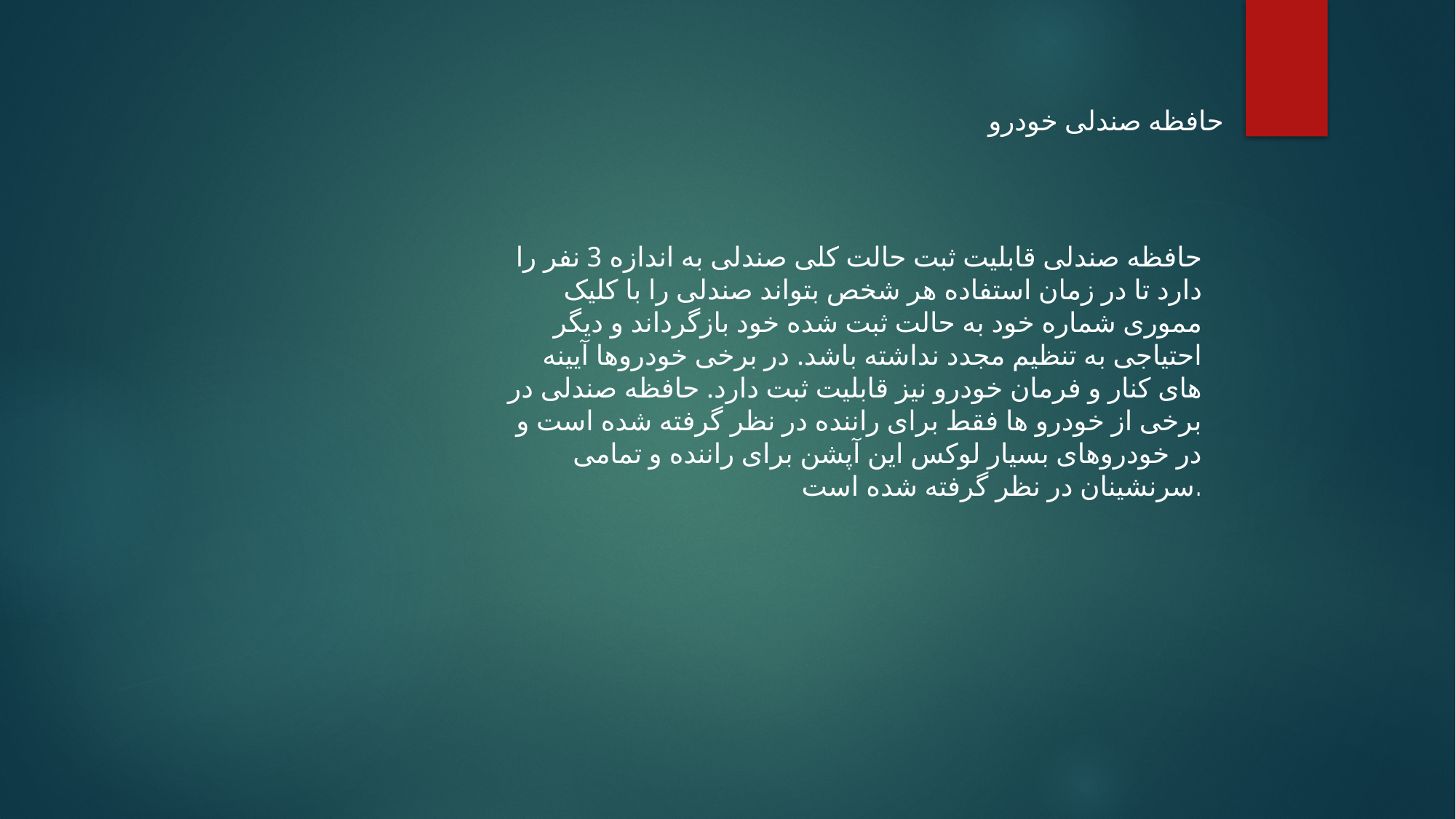

حافظه صندلی خودرو
حافظه صندلی قابلیت ثبت حالت کلی صندلی به اندازه 3 نفر را دارد تا در زمان استفاده هر شخص بتواند صندلی را با کلیک مموری شماره خود به حالت ثبت شده خود بازگرداند و دیگر احتیاجی به تنظیم مجدد نداشته باشد. در برخی خودروها آیینه های کنار و فرمان خودرو نیز قابلیت ثبت دارد. حافظه صندلی در برخی از خودرو ها فقط برای راننده در نظر گرفته شده است و در خودروهای بسیار لوکس این آپشن برای راننده و تمامی سرنشینان در نظر گرفته شده است.